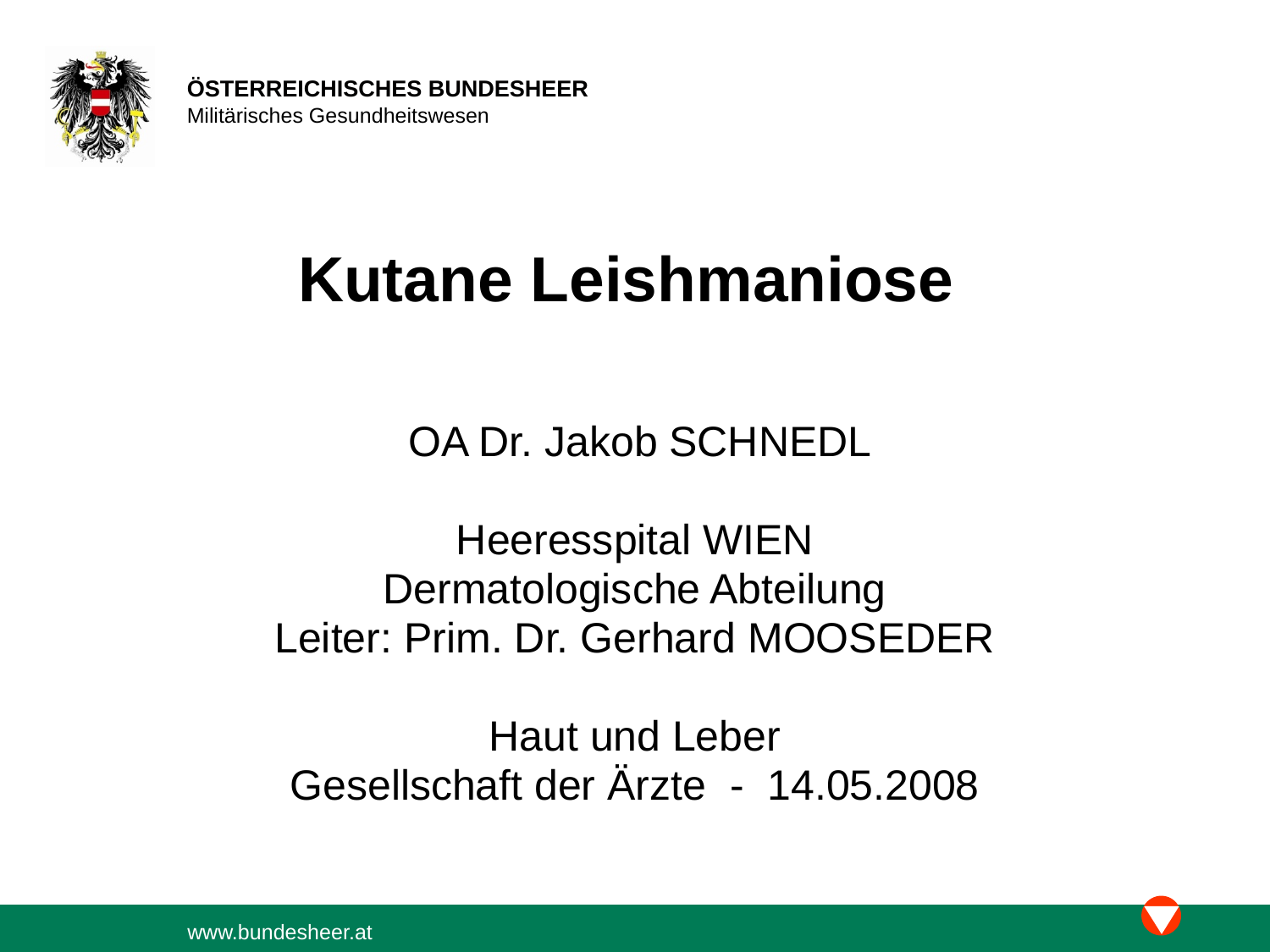

Kutane Leishmaniose

 OA Dr. Jakob SCHNEDL

Heeresspital WIEN
Dermatologische Abteilung
Leiter: Prim. Dr. Gerhard MOOSEDER

Haut und Leber
Gesellschaft der Ärzte  -  14.05.2008